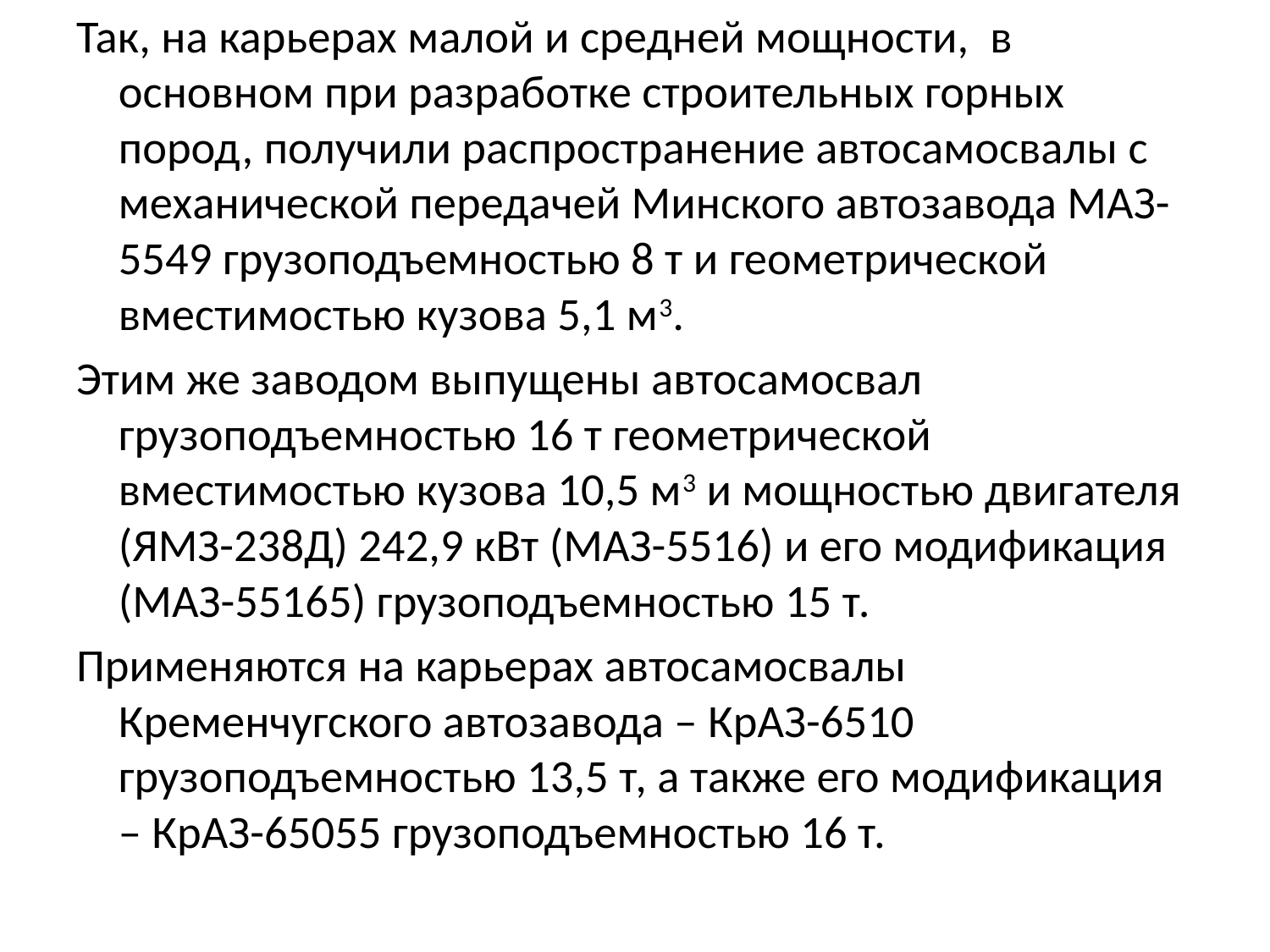

Так, на карьерах малой и средней мощности,  в основном при разработке строительных горных пород, получили распространение автосамосвалы с механической передачей Минского автозавода МАЗ-5549 грузоподъемностью 8 т и геометрической вместимостью кузова 5,1 м3.
Этим же заводом выпущены автосамосвал грузоподъемностью 16 т геометрической вместимостью кузова 10,5 м3 и мощностью двигателя (ЯМЗ-238Д) 242,9 кВт (МАЗ-5516) и его модификация (МАЗ-55165) грузоподъемностью 15 т.
Применяются на карьерах автосамосвалы Кременчугского автозавода – КрАЗ-6510 грузоподъемностью 13,5 т, а также его модификация – КрАЗ-65055 грузоподъемностью 16 т.